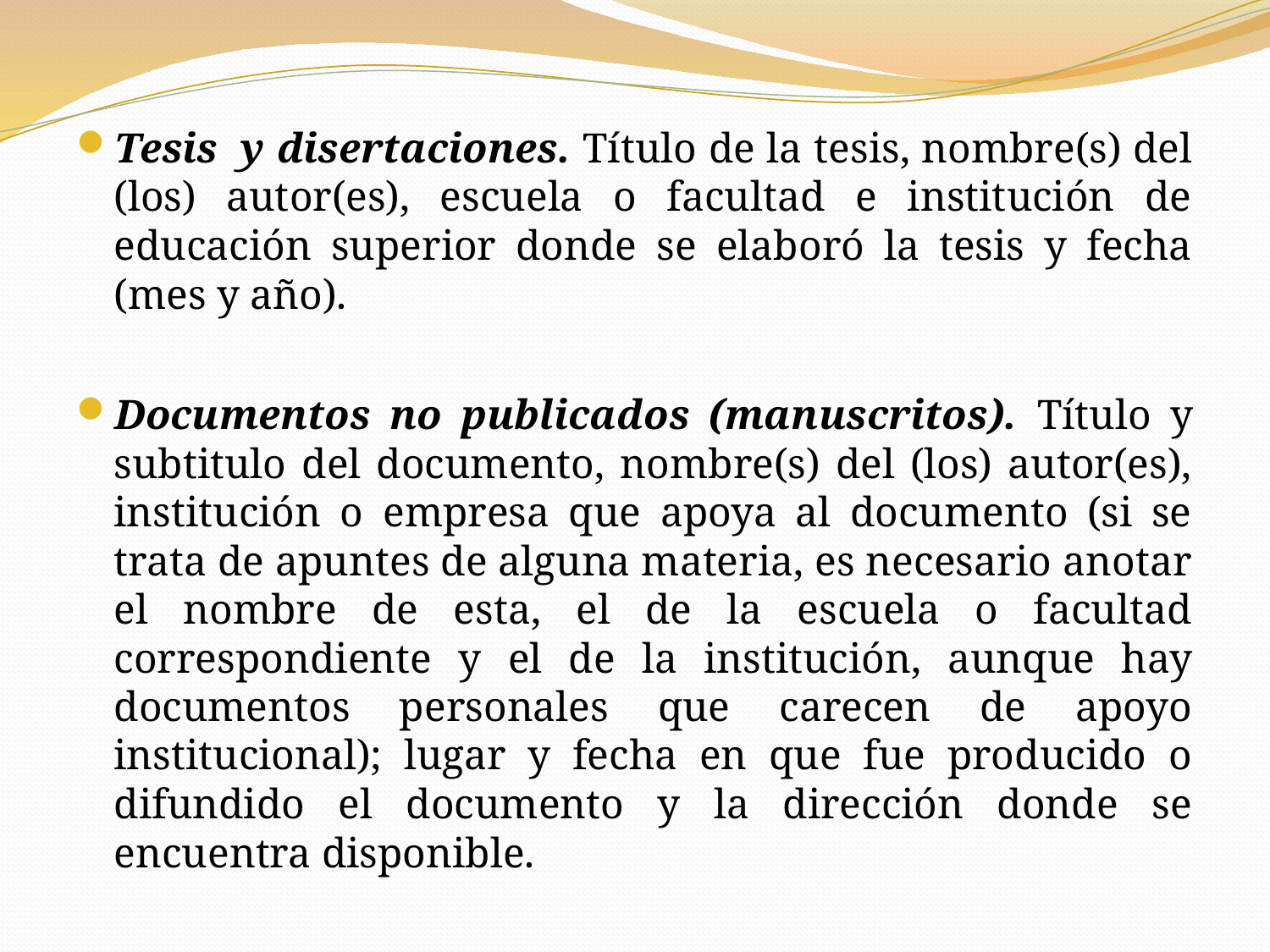

Tesis  y disertaciones. Título de la tesis, nombre(s) del (los) autor(es), escuela o facultad e institución de educación superior donde se elaboró la tesis y fecha (mes y año).

Documentos no publicados (manuscritos). Título y subtitulo del documento, nombre(s) del (los) autor(es), institución o empresa que apoya al documento (si se trata de apuntes de alguna materia, es necesario anotar el nombre de esta, el de la escuela o facultad correspondiente y el de la institución, aunque hay documentos personales que carecen de apoyo institucional); lugar y fecha en que fue producido o difundido el documento y la dirección donde se encuentra disponible.